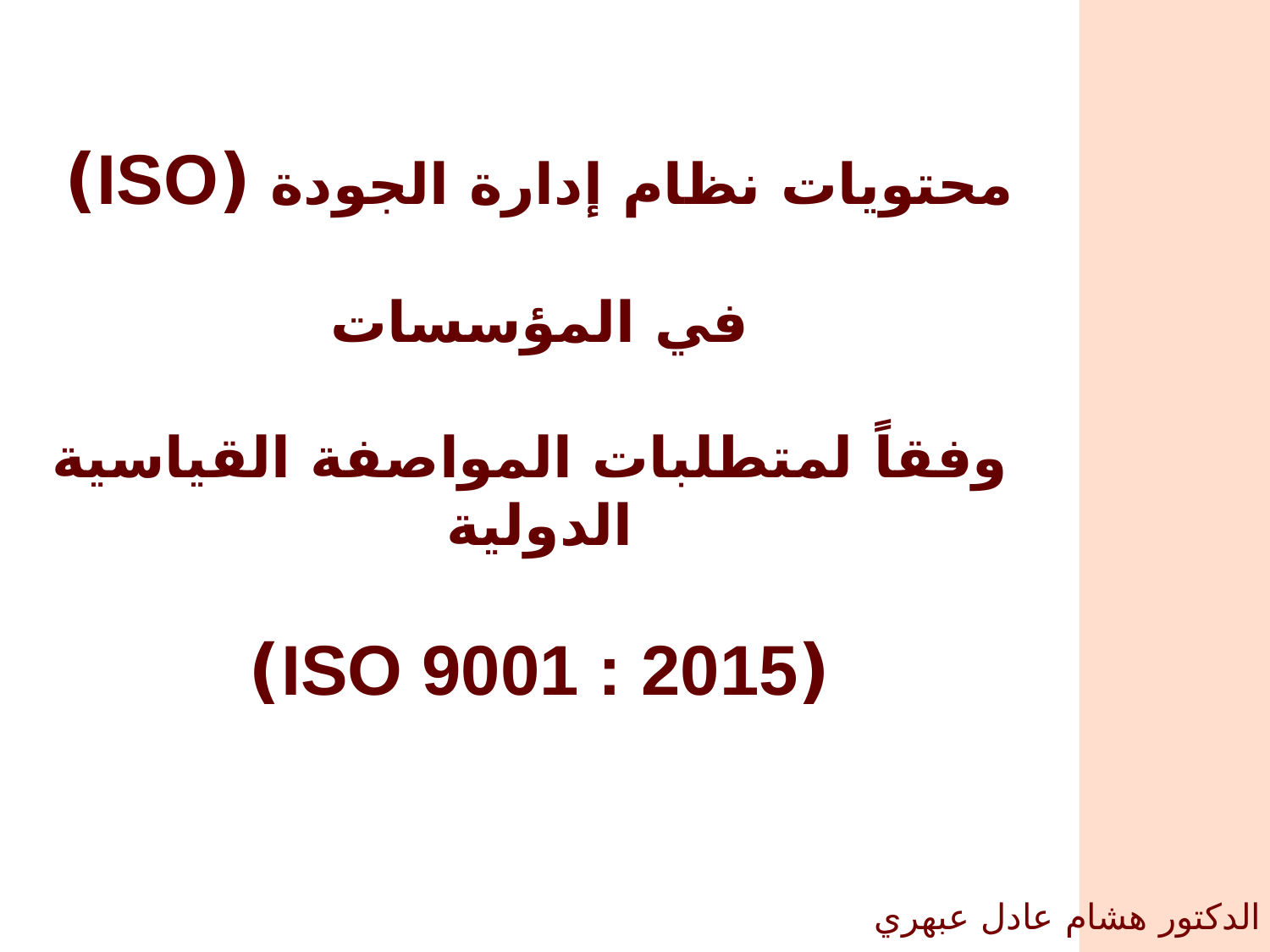

محتويات نظام إدارة الجودة (ISO)

في المؤسسات

 وفقاً لمتطلبات المواصفة القياسية الدولية

(ISO 9001 : 2015)
الدكتور هشام عادل عبهري